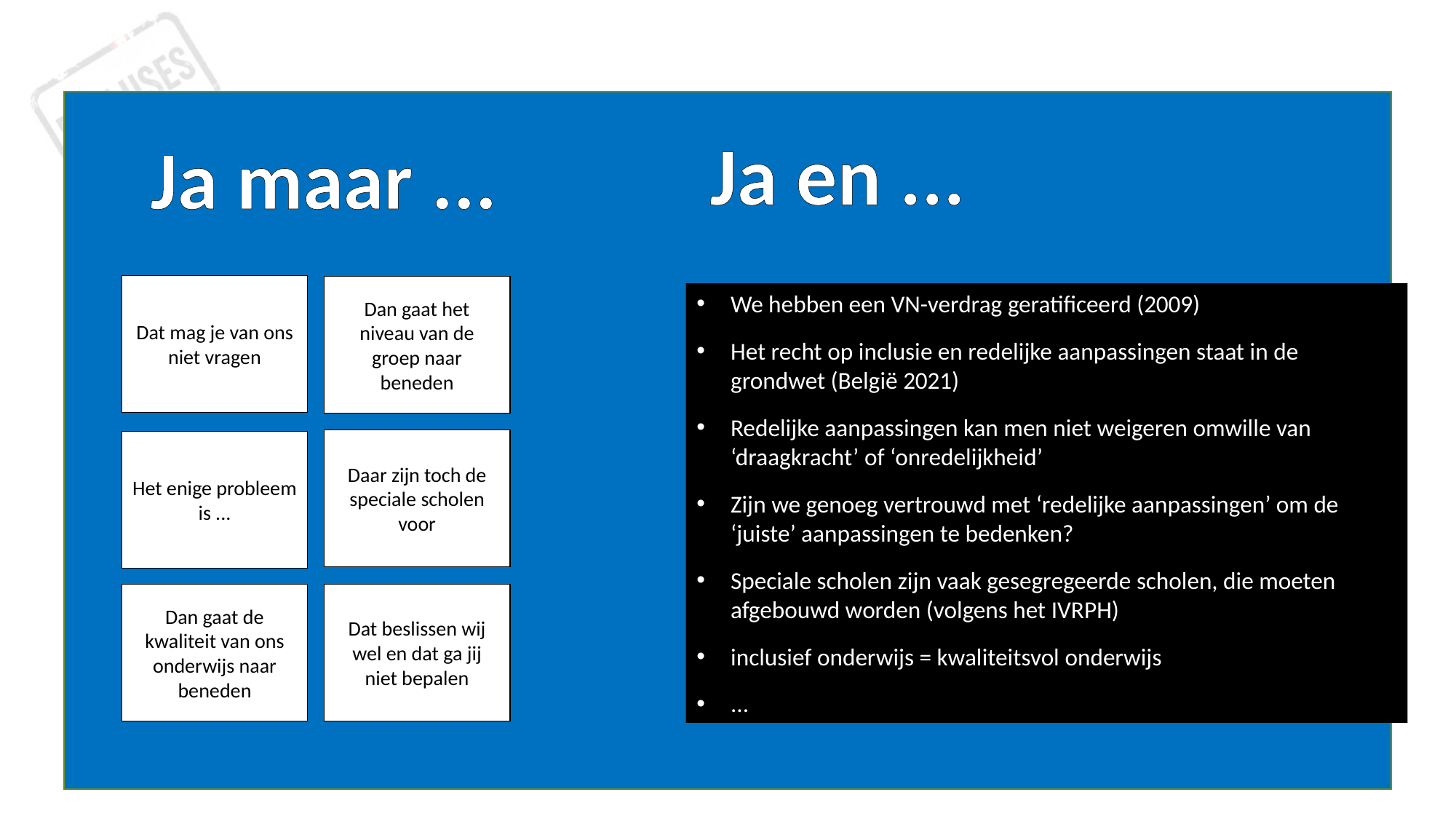

Ja en ...
Ja maar ...
Dat mag je van ons niet vragen
Dan gaat het niveau van de groep naar beneden
We hebben een VN-verdrag geratificeerd (2009)
Het recht op inclusie en redelijke aanpassingen staat in de grondwet (België 2021)
Redelijke aanpassingen kan men niet weigeren omwille van ‘draagkracht’ of ‘onredelijkheid’
Zijn we genoeg vertrouwd met ‘redelijke aanpassingen’ om de ‘juiste’ aanpassingen te bedenken?
Speciale scholen zijn vaak gesegregeerde scholen, die moeten afgebouwd worden (volgens het IVRPH)
inclusief onderwijs = kwaliteitsvol onderwijs
...
Daar zijn toch de speciale scholen voor
Het enige probleem is ...
Dan gaat de kwaliteit van ons onderwijs naar beneden
Dat beslissen wij wel en dat ga jij niet bepalen